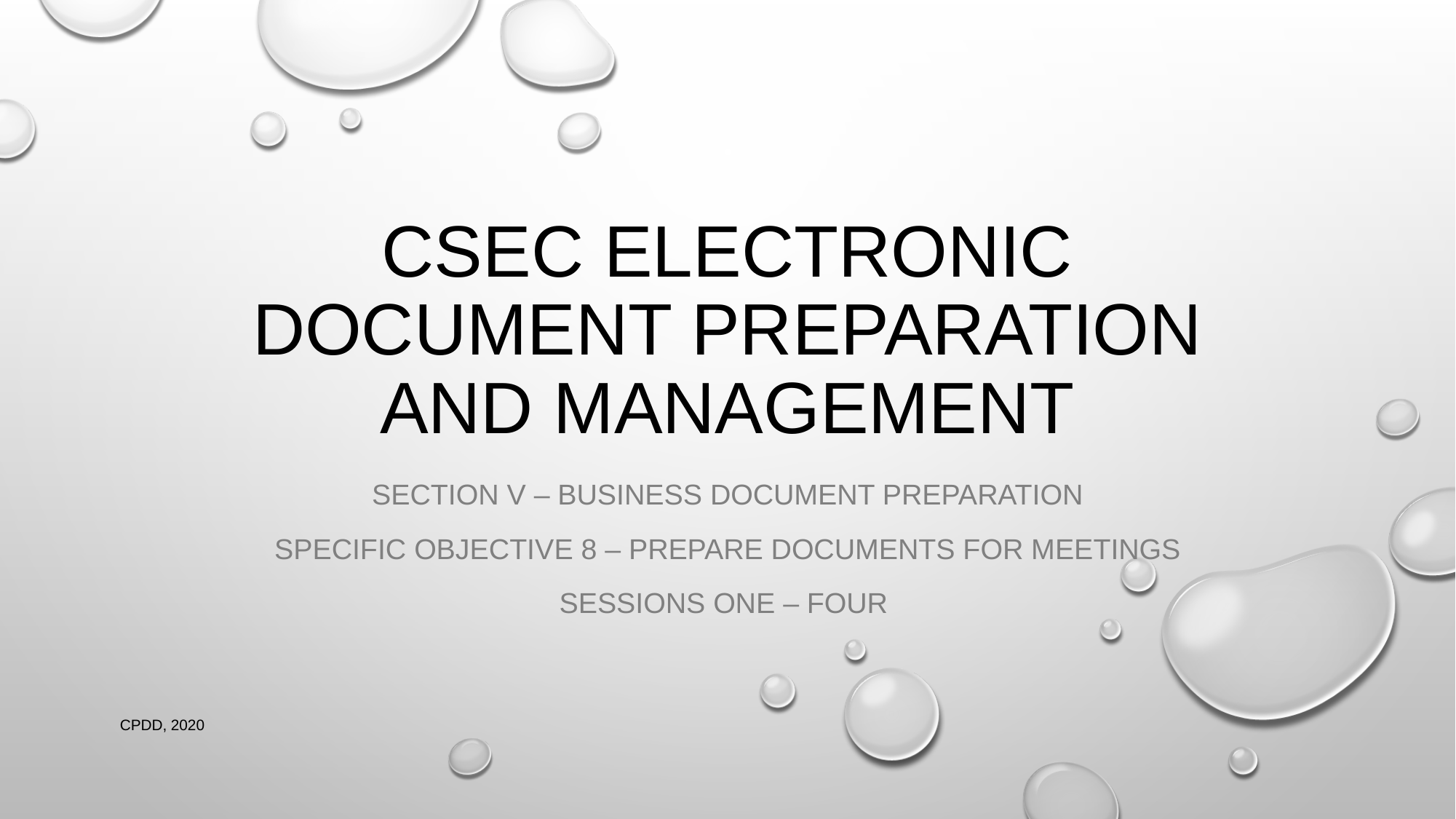

# CSEC Electronic Document preparation and management
Section V – Business Document Preparation
Specific Objective 8 – Prepare Documents for Meetings
sessions one – four
CPDD, 2020